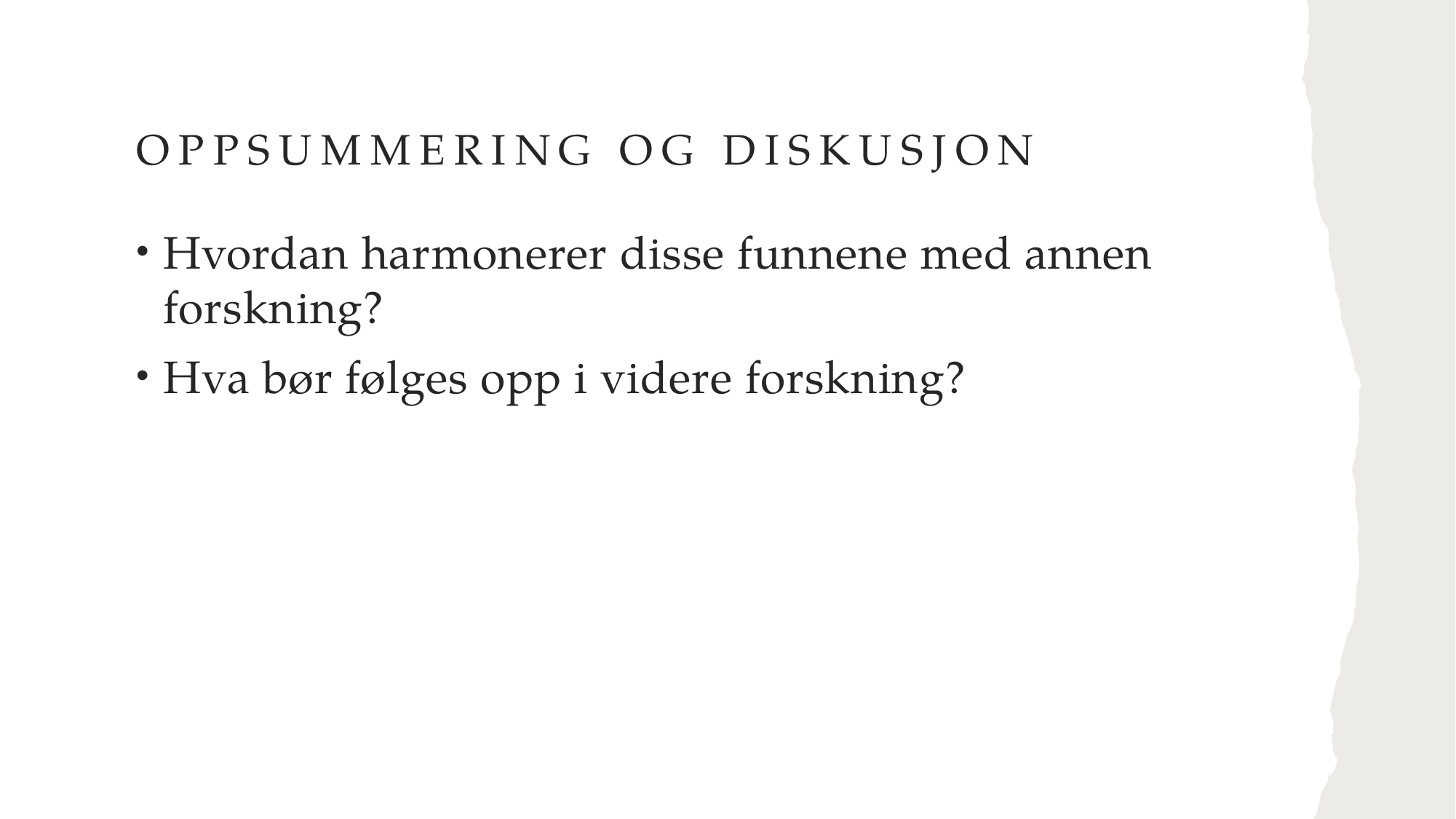

# Oppsummering og diskusjon
Hvordan harmonerer disse funnene med annen forskning?
Hva bør følges opp i videre forskning?